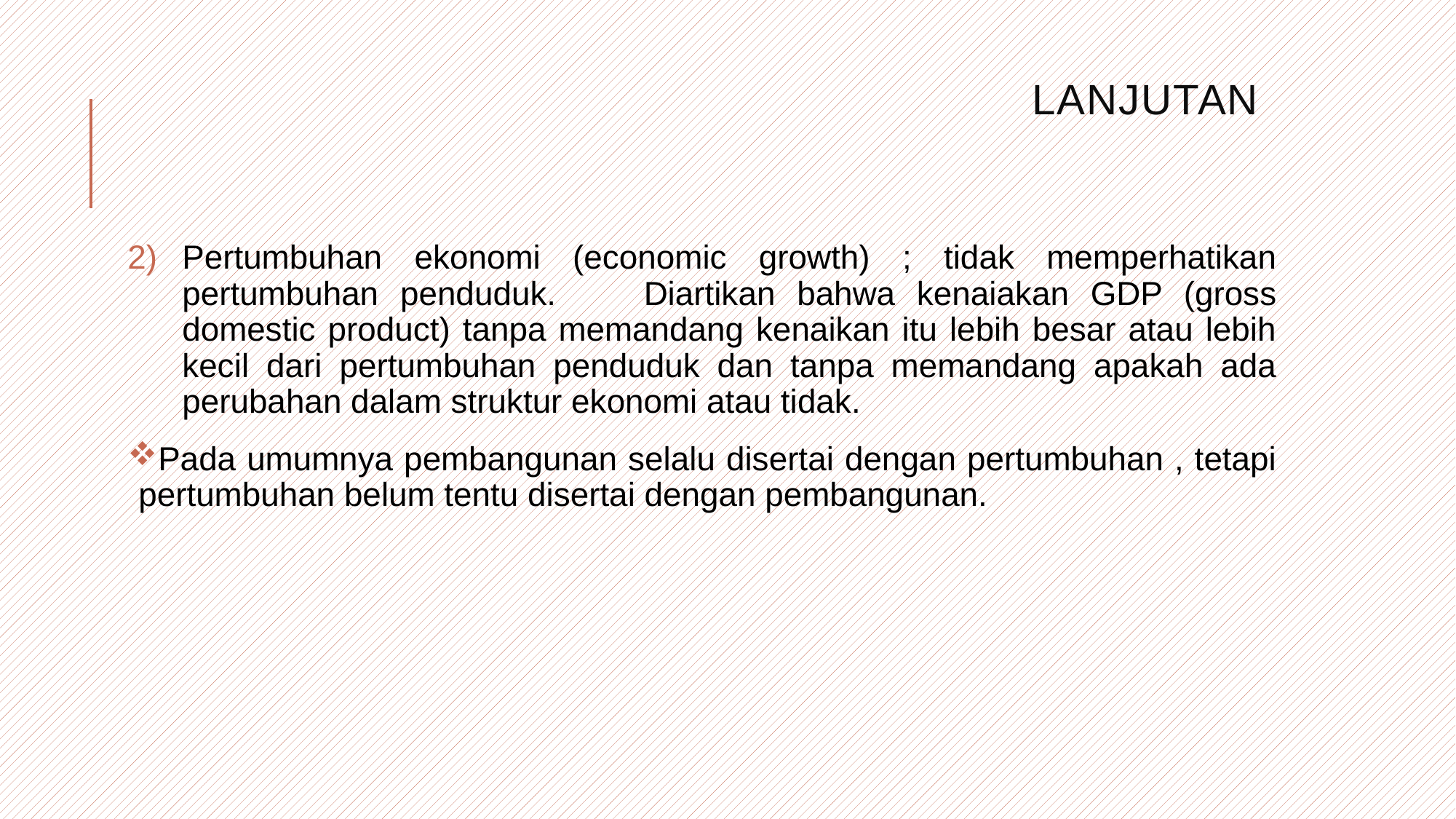

# Lanjutan
Pertumbuhan ekonomi (economic growth) ; tidak memperhatikan pertumbuhan penduduk. 	Diartikan bahwa kenaiakan GDP (gross domestic product) tanpa memandang kenaikan itu lebih besar atau lebih kecil dari pertumbuhan penduduk dan tanpa memandang apakah ada perubahan dalam struktur ekonomi atau tidak.
Pada umumnya pembangunan selalu disertai dengan pertumbuhan , tetapi pertumbuhan belum tentu disertai dengan pembangunan.